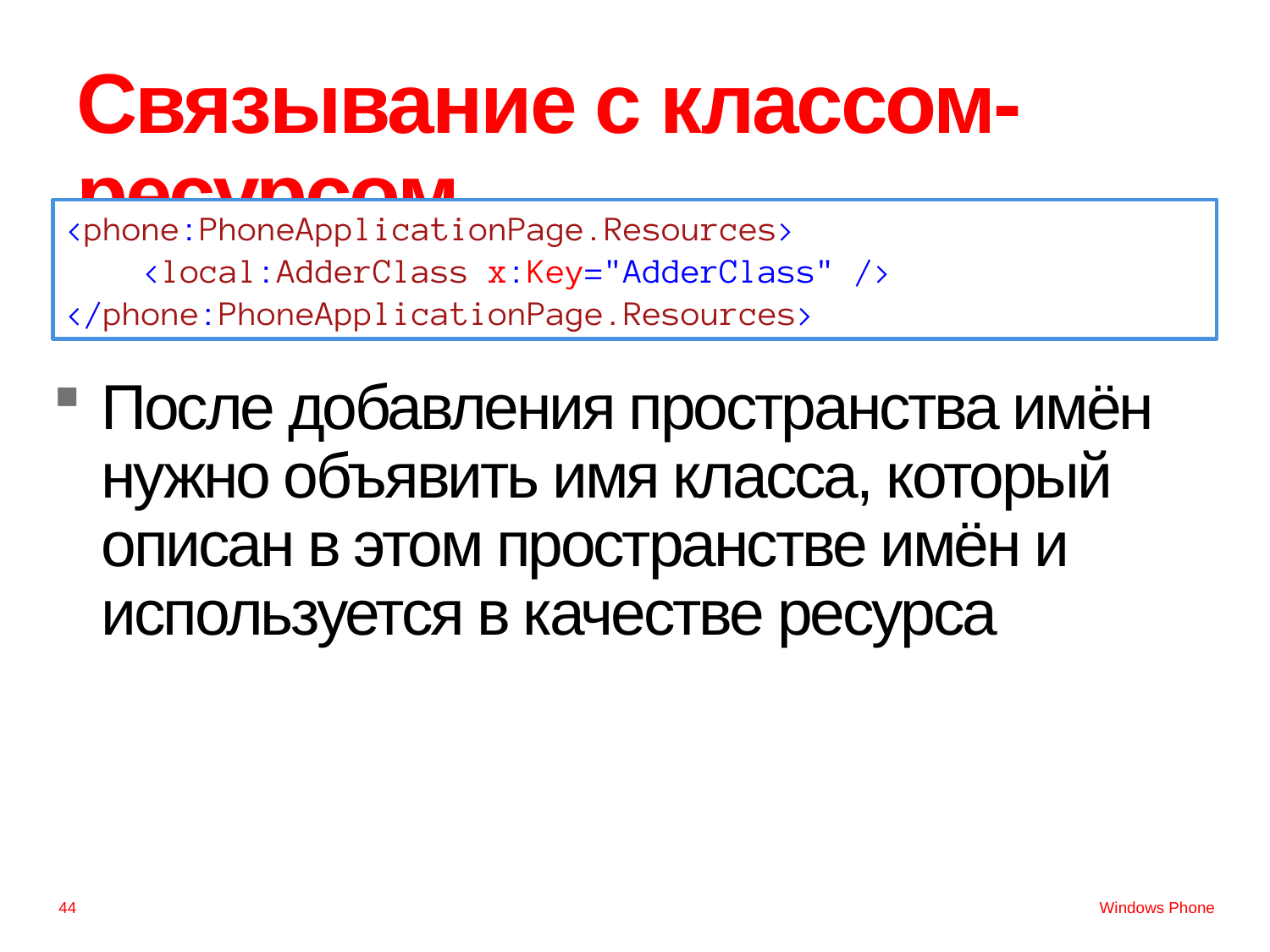

# Связывание с классом-ресурсом
<phone:PhoneApplicationPage.Resources>
    <local:AdderClass x:Key="AdderClass" />
</phone:PhoneApplicationPage.Resources>
После добавления пространства имён нужно объявить имя класса, который описан в этом пространстве имён и используется в качестве ресурса
44